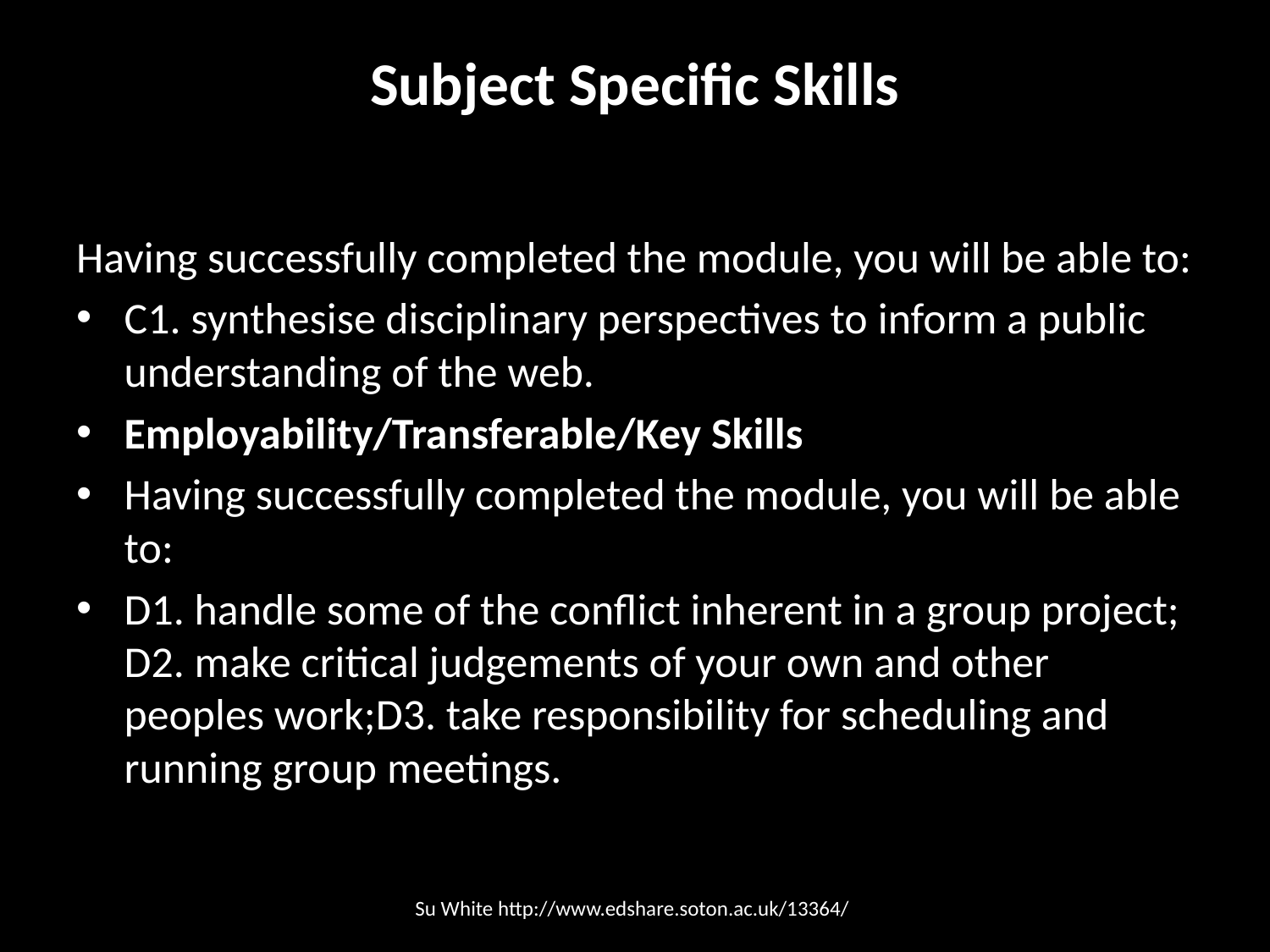

# Subject Specific Skills
Having successfully completed the module, you will be able to:
C1. synthesise disciplinary perspectives to inform a public understanding of the web.
Employability/Transferable/Key Skills
Having successfully completed the module, you will be able to:
D1. handle some of the conflict inherent in a group project; D2. make critical judgements of your own and other peoples work; D3. take responsibility for scheduling and running group meetings.

Su White http://www.edshare.soton.ac.uk/13364/